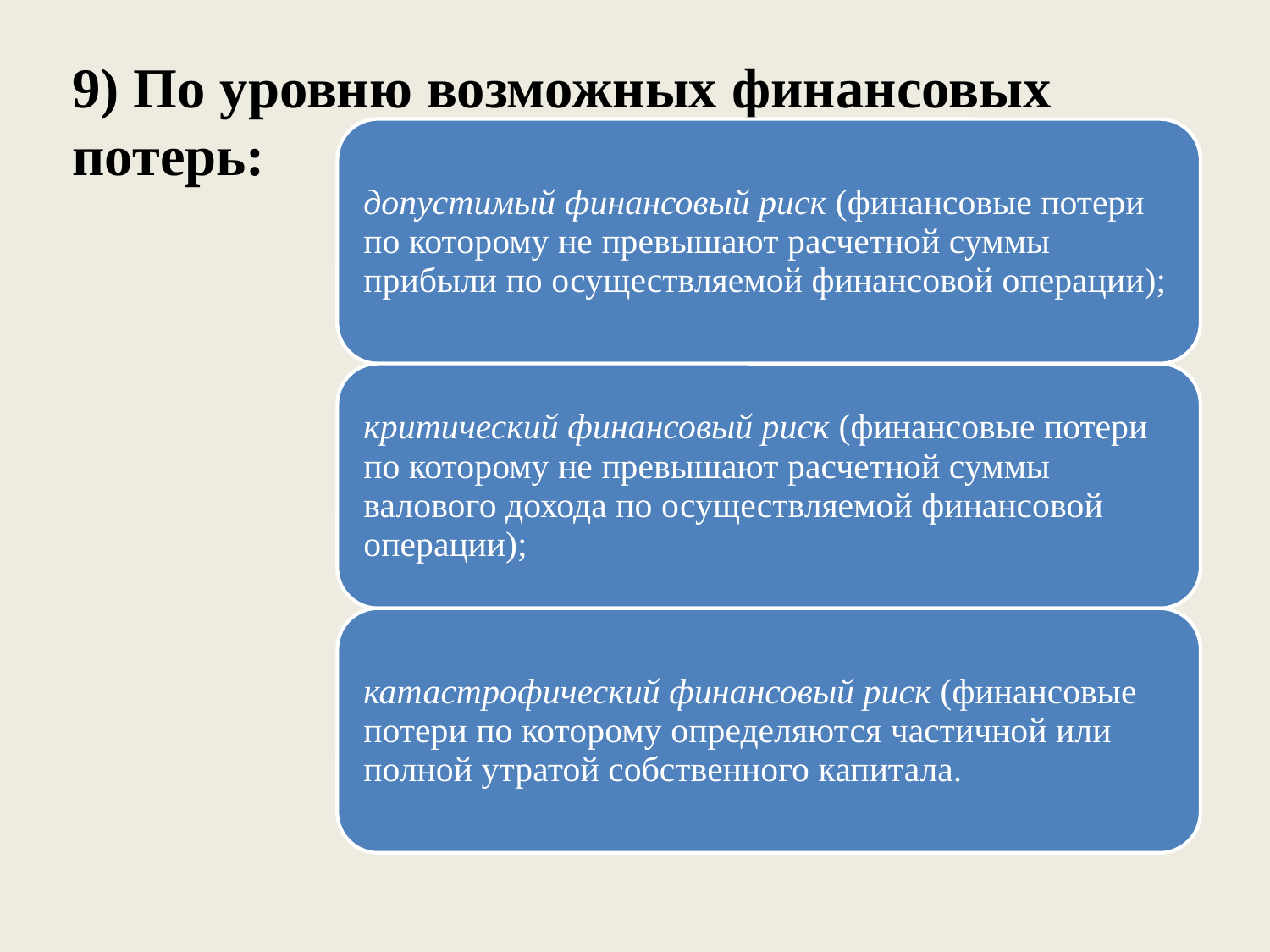

9) По уровню возможных финансовых потерь:
допустимый финансовый риск (финансовые потери по которому не превышают расчетной суммы прибыли по осуществляемой финансовой операции);
критический финансовый риск (финансовые потери по которому не превышают расчетной суммы валового дохода по осуществляемой финансовой операции);
катастрофический финансовый риск (финансовые потери по которому определяются частичной или полной утратой собственного капитала.